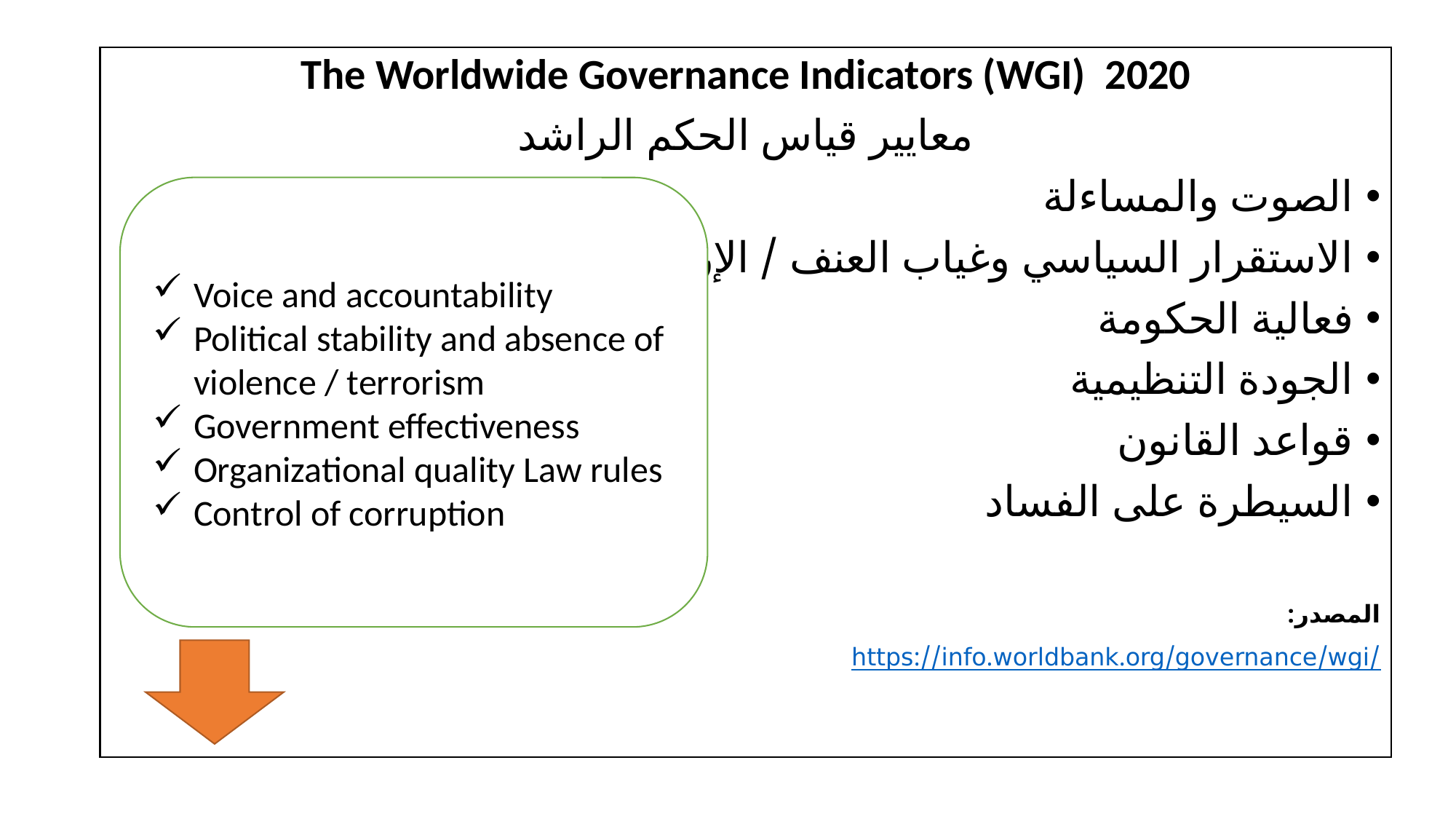

The Worldwide Governance Indicators (WGI)  2020
معايير قياس الحكم الراشد
الصوت والمساءلة
الاستقرار السياسي وغياب العنف / الإرهاب
فعالية الحكومة
الجودة التنظيمية
قواعد القانون
السيطرة على الفساد

المصدر:
https://info.worldbank.org/governance/wgi/
Voice and accountability
Political stability and absence of violence / terrorism
Government effectiveness
Organizational quality Law rules
Control of corruption